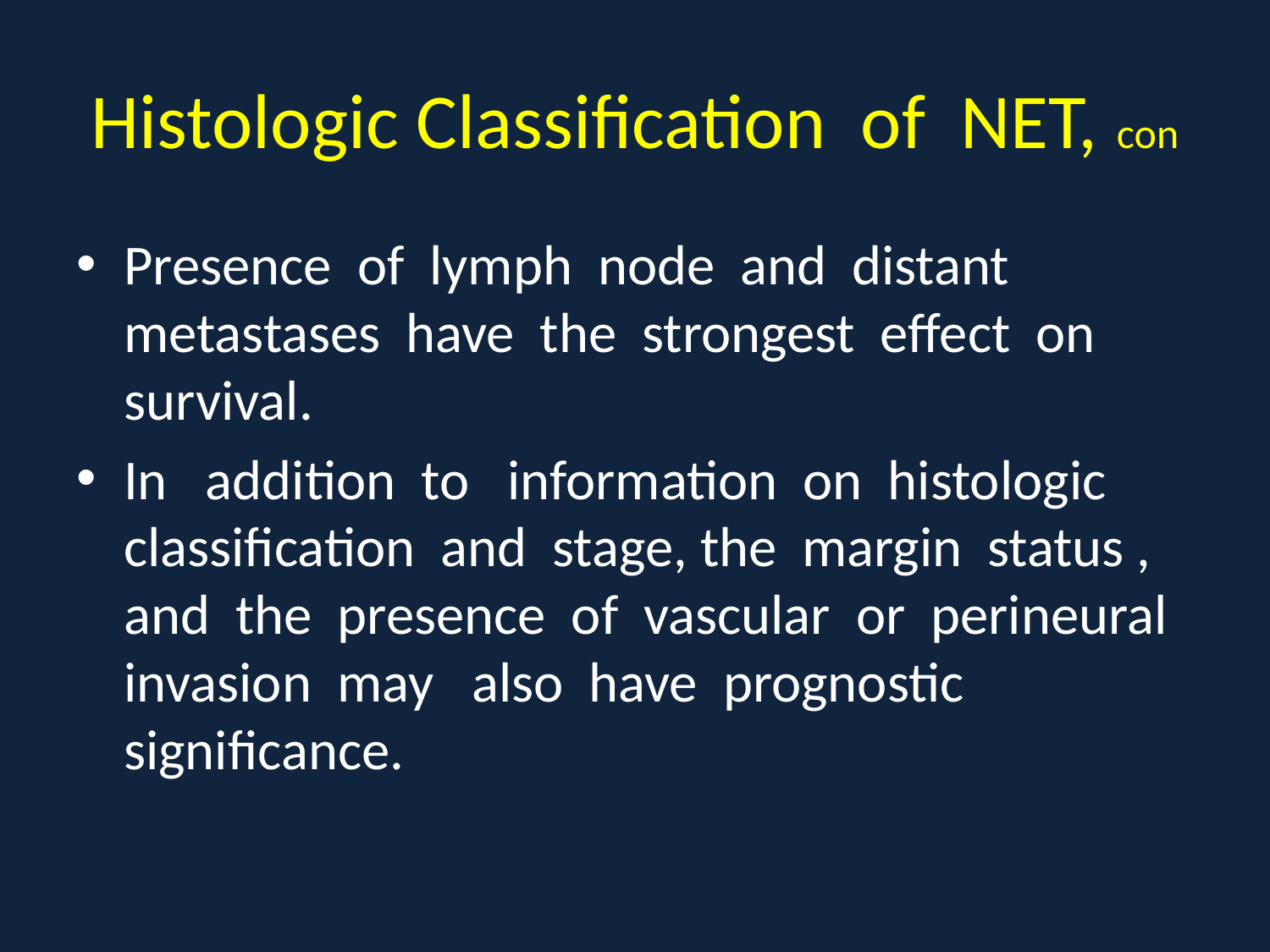

# Histologic Classification  of  NET, con
Presence  of  lymph  node  and  distant  metastases  have  the  strongest  effect  on  survival.
In   addition  to   information  on  histologic  classification  and  stage, the  margin  status , and  the  presence  of  vascular  or  perineural   invasion  may   also  have  prognostic  significance.